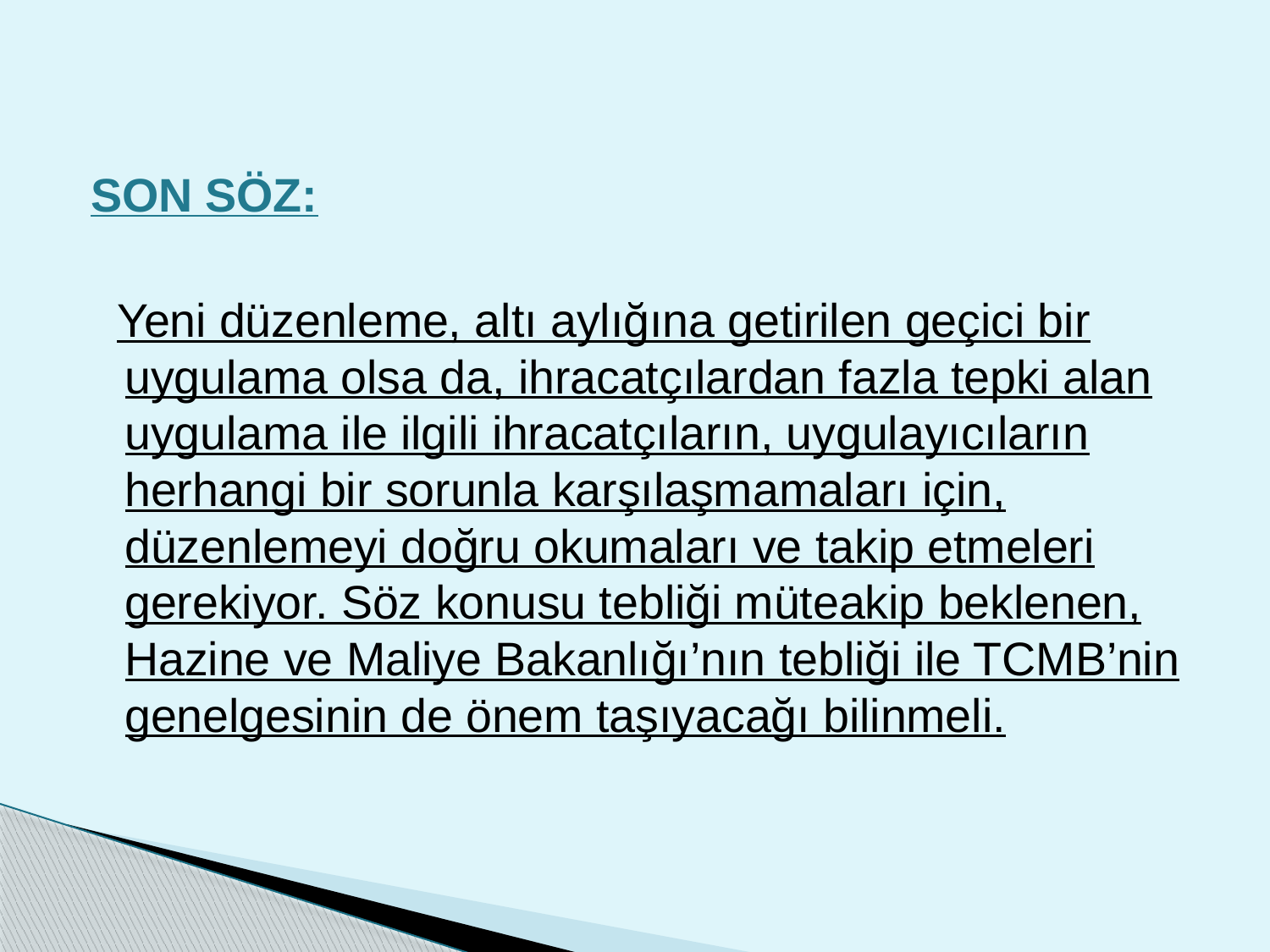

SON SÖZ:

  Yeni düzenleme, altı aylığına getirilen geçici bir uygulama olsa da, ihracatçılardan fazla tepki alan uygulama ile ilgili ihracatçıların, uygulayıcıların herhangi bir sorunla karşılaşmamaları için, düzenlemeyi doğru okumaları ve takip etmeleri gerekiyor. Söz konusu tebliği müteakip beklenen, Hazine ve Maliye Bakanlığı’nın tebliği ile TCMB’nin genelgesinin de önem taşıyacağı bilinmeli.